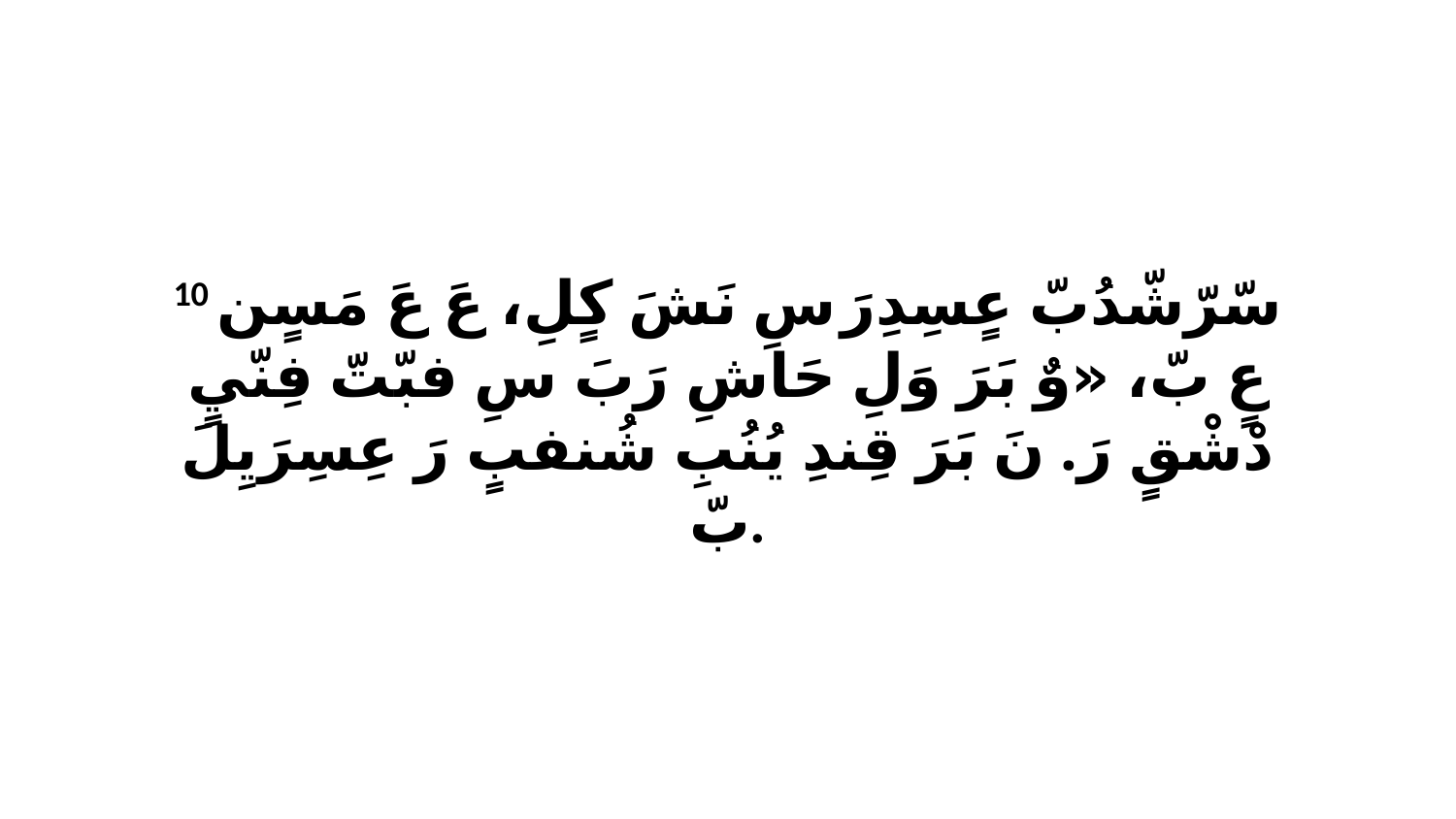

10 سّرّشّدُبّ عٍسِدِرَ سِ نَشَ كٍلِ، عَ عَ مَسٍن عٍ بّ، «وٌ بَرَ وَلِ حَاشِ رَبَ سِ فبّتّ فِنّيٍ دْشْقٍ رَ. نَ بَرَ قِندِ يُنُبِ شُنفبٍ رَ عِسِرَيِلَ بّ.